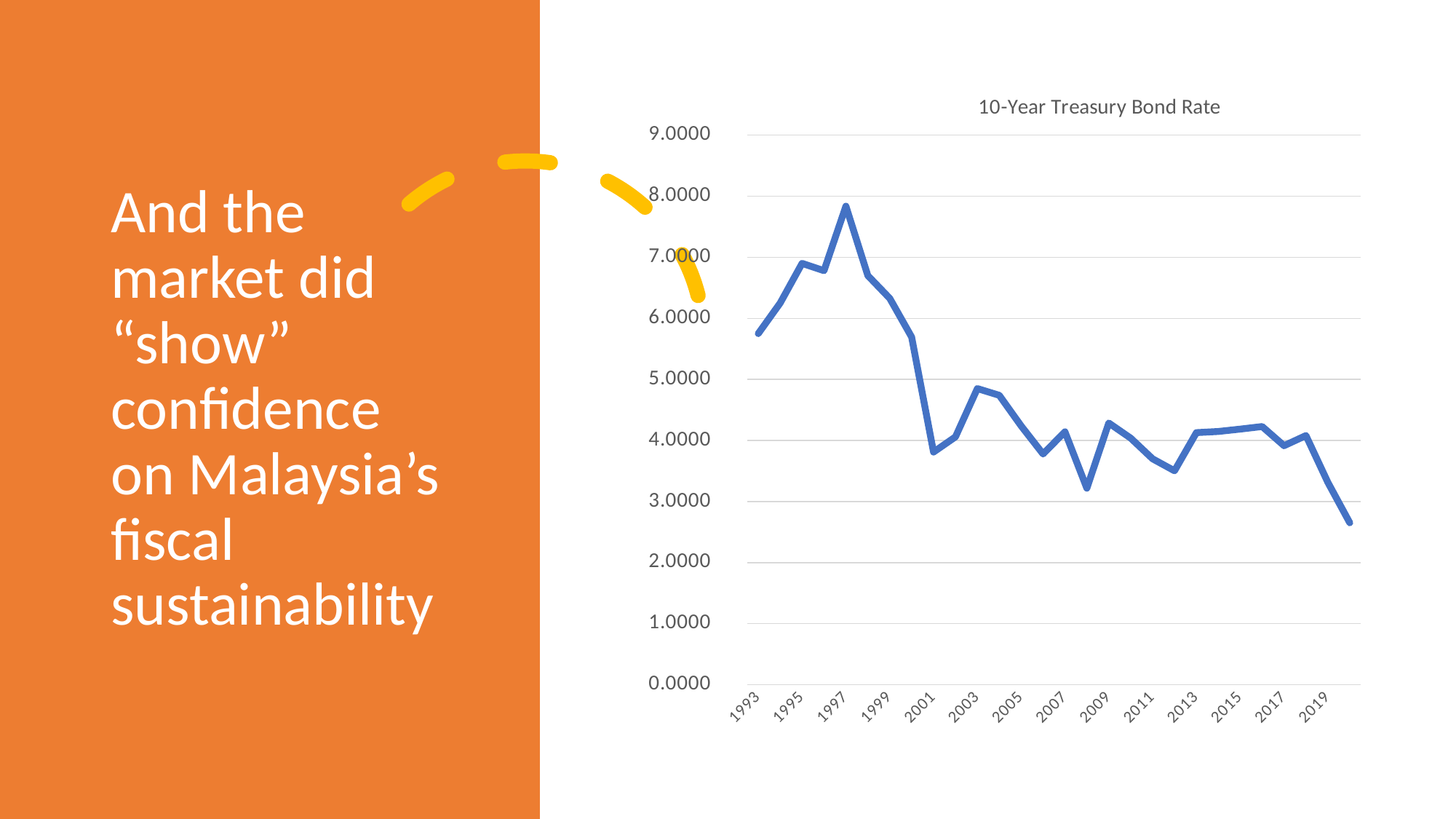

# And the market did “show” confidence on Malaysia’s fiscal sustainability

### Chart: 10-Year Treasury Bond Rate

| Category | 10YTB |
|---|---|
| 1993 | 5.75 |
| 1994 | 6.25 |
| 1995 | 6.9 |
| 1996 | 6.78 |
| 1997 | 7.837 |
| 1998 | 6.7 |
| 1999 | 6.327 |
| 2000 | 5.694 |
| 2001 | 3.81 |
| 2002 | 4.058 |
| 2003 | 4.85 |
| 2004 | 4.74 |
| 2005 | 4.238 |
| 2006 | 3.778 |
| 2007 | 4.142 |
| 2008 | 3.218 |
| 2009 | 4.286 |
| 2010 | 4.038 |
| 2011 | 3.699 |
| 2012 | 3.503 |
| 2013 | 4.128 |
| 2014 | 4.147 |
| 2015 | 4.186 |
| 2016 | 4.228 |
| 2017 | 3.914 |
| 2018 | 4.08 |
| 2019 | 3.313 |
| 2020 | 2.651 |